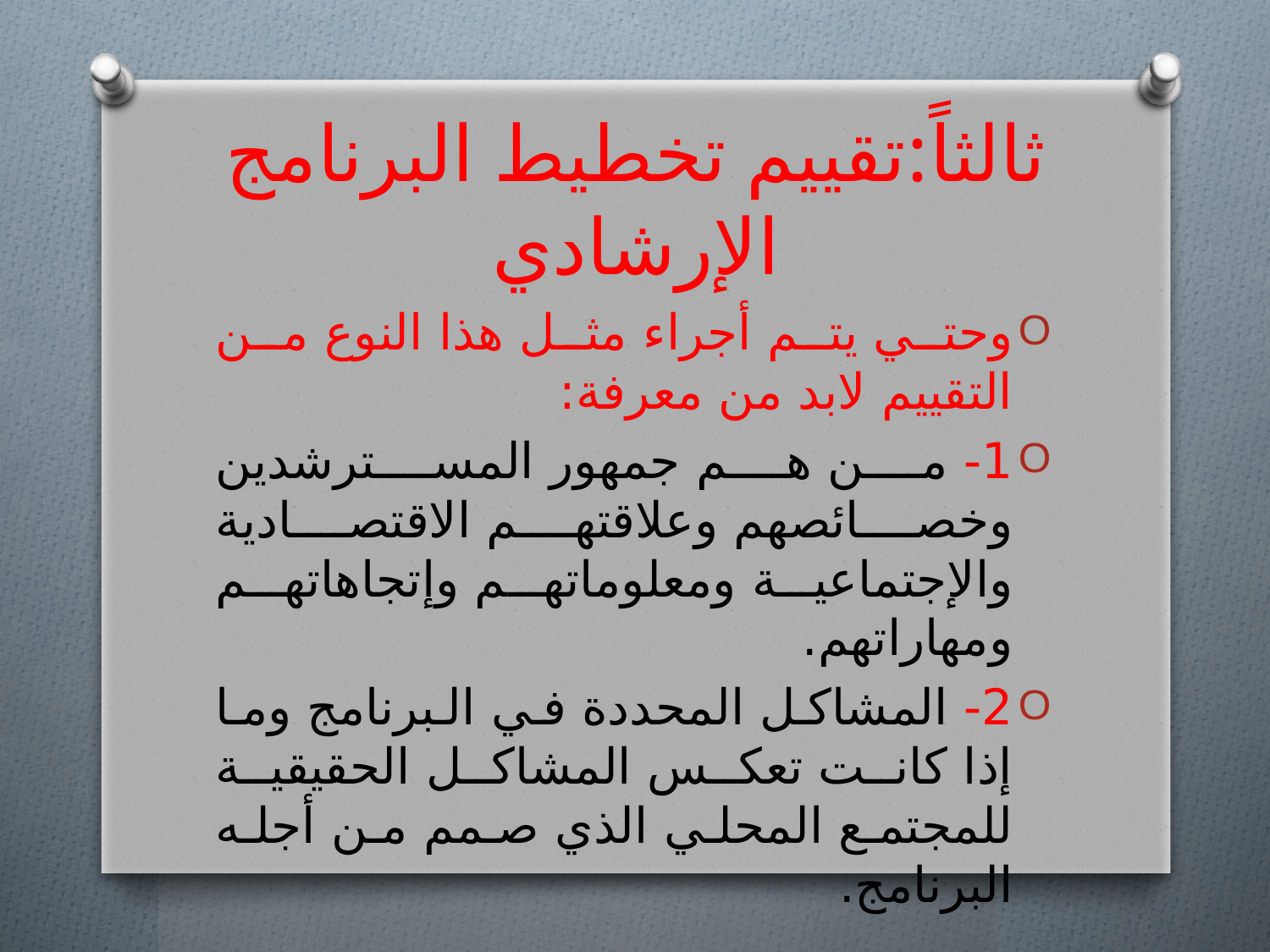

# ثالثاً:تقييم تخطيط البرنامج الإرشادي
وحتي يتم أجراء مثل هذا النوع من التقييم لابد من معرفة:
1- من هم جمهور المسترشدين وخصائصهم وعلاقتهم الاقتصادية والإجتماعية ومعلوماتهم وإتجاهاتهم ومهاراتهم.
2- المشاكل المحددة في البرنامج وما إذا كانت تعكس المشاكل الحقيقية للمجتمع المحلي الذي صمم من أجله البرنامج.